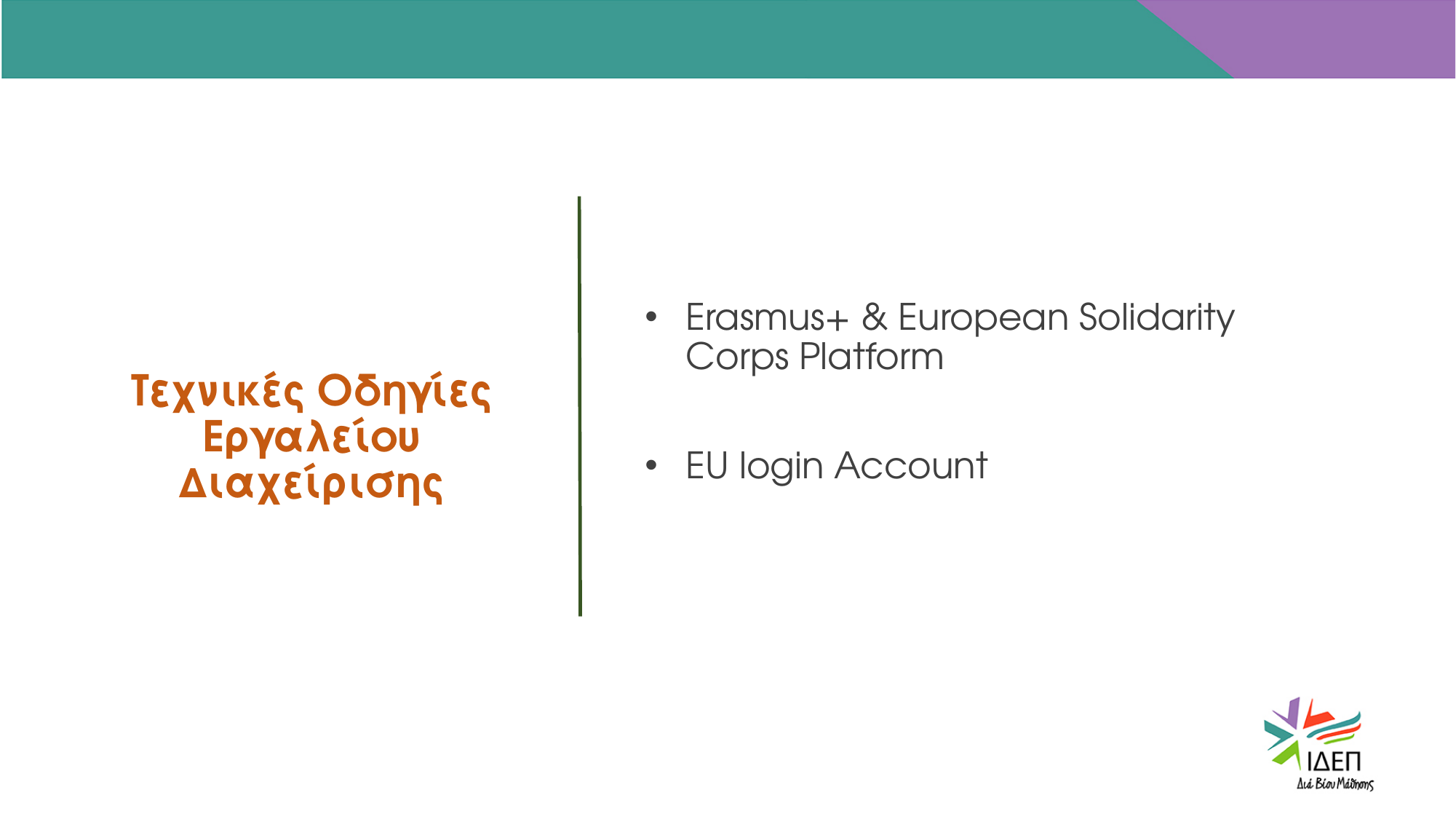

LOREM IPSUM
LOREM IPSUM
LOREM IPSUM

Erasmus+ & European Solidarity Corps Platform

EU login Account
Τεχνικές Οδηγίες Εργαλείου Διαχείρισης